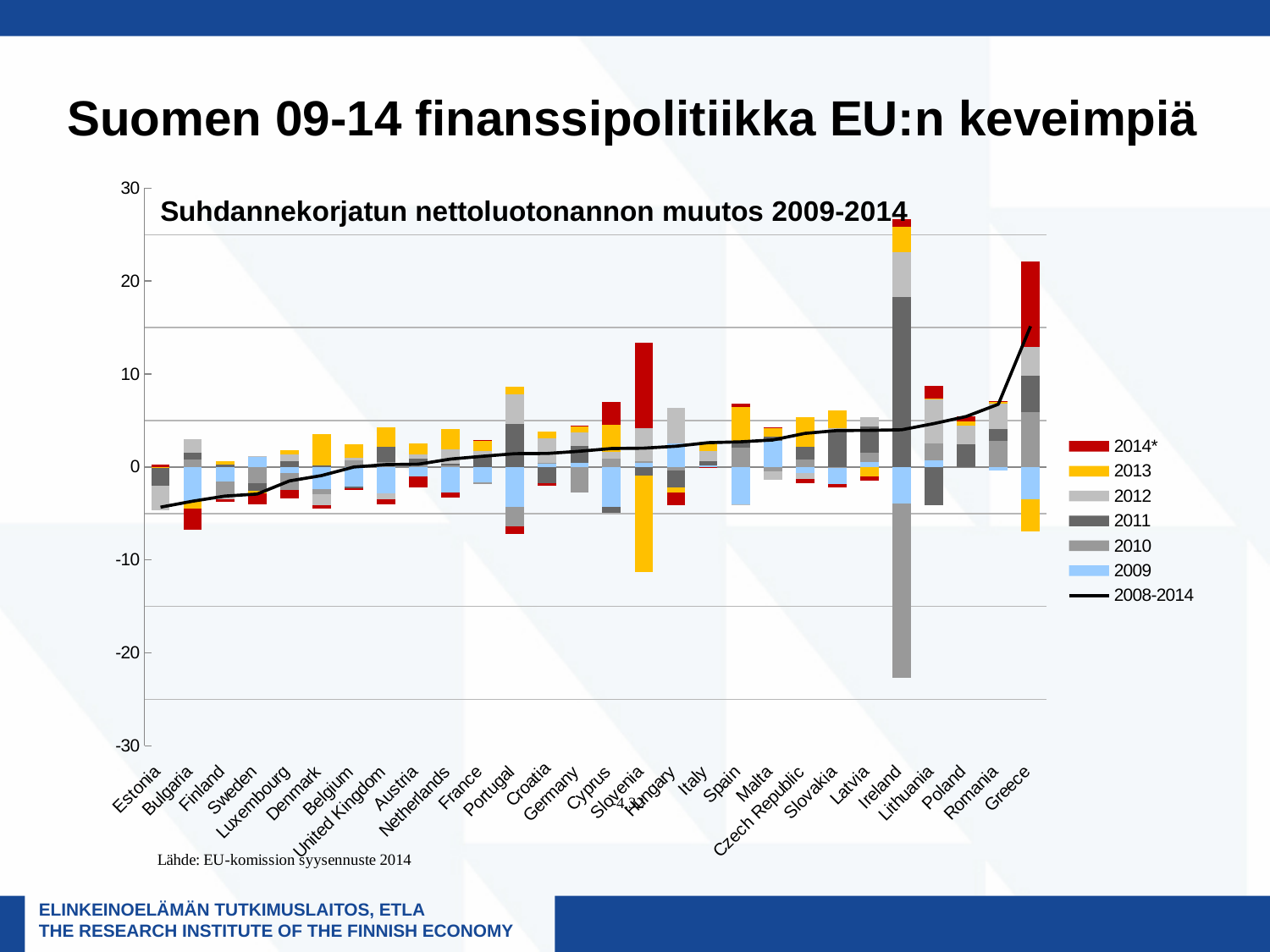

# Suomen 09-14 finanssipolitiikka EU:n keveimpiä

### Chart: Suhdannekorjatun nettoluotonannon muutos 2009-2014

| Category | 2009 | 2010 | 2011 | 2012 | 2013 | 2014* | 2008-2014 |
|---|---|---|---|---|---|---|---|
| Estonia  | None | None | -1.9847000000000001 | -2.6275 | 0.026599999999999957 | 0.2668999999999999 | -4.3187 |
| Bulgaria  | -3.6099 | 0.8475000000000001 | 0.6899999999999997 | 1.5005000000000002 | -0.8305 | -2.2693 | -3.6717 |
| Finland  | -1.5914000000000001 | -1.5829 | 0.277 | -0.2577999999999999 | 0.3264999999999999 | -0.2976 | -3.1262 |
| Sweden  | 1.067 | -1.782 | -0.7672000000000001 | 0.0726 | -0.2962 | -1.2003 | -2.9061 |
| Luxembourg  | -0.6564000000000003 | -1.7635999999999998 | 0.6093999999999999 | 0.7525999999999999 | 0.48119999999999985 | -0.9165999999999999 | -1.4934000000000003 |
| Denmark  | -2.3867 | -0.5785 | 0.14459999999999995 | -1.1052 | 3.399 | -0.38980000000000015 | -0.9166000000000001 |
| Belgium  | -2.1101 | 0.7021000000000002 | -0.15910000000000002 | 0.2923 | 1.4470999999999998 | -0.16759999999999975 | 0.0047000000000001485 |
| United Kingdom  | -2.8108000000000004 | 0.5746000000000002 | 1.6280000000000001 | -0.6478000000000002 | 2.0945 | -0.5773999999999999 | 0.2610999999999999 |
| Austria  | -1.0211000000000001 | 0.31110000000000015 | 0.6049000000000002 | 0.4190999999999998 | 1.204 | -1.2093999999999998 | 0.3086000000000002 |
| Netherlands  | -2.723 | 0.18169999999999975 | 0.13980000000000015 | 1.5661999999999998 | 2.23 | -0.5363 | 0.8584 |
| France  | -1.6355000000000004 | -0.1476999999999995 | 1.1288 | 0.6312999999999995 | 1.1510000000000002 | 0.0354000000000001 | 1.1633 |
| Portugal  | -4.303 | -2.0572999999999997 | 4.657699999999999 | 3.1641000000000004 | 0.7829999999999999 | -0.8046000000000002 | 1.4398999999999997 |
| Croatia | 0.32589999999999986 | 0.14010000000000034 | -1.7233999999999998 | 2.654299999999999 | 0.6554000000000002 | -0.2615999999999996 | 1.4648000000000003 |
| Germany  | 0.44700000000000006 | -2.7634 | 1.8599 | 1.3794 | 0.6486000000000001 | 0.1269 | 1.6984000000000001 |
| Cyprus  | -4.2938 | 0.8685999999999998 | -0.6750999999999996 | 0.8004999999999995 | 2.8295000000000003 | 2.4644999999999997 | 1.9942000000000002 |
| Slovenia  | 0.45650000000000013 | 0.1277999999999997 | -0.8776999999999999 | 3.5879000000000003 | -10.4327 | 9.1702 | 2.032 |
| Hungary  | 2.4981999999999998 | -0.3548 | -1.8094000000000001 | 3.8604 | -0.5942 | -1.3572000000000002 | 2.2429999999999994 |
| Italy  | 0.2179000000000002 | -0.021500000000000075 | 0.4091 | 1.1105999999999998 | 0.9647000000000001 | -0.05700000000000005 | 2.6238 |
| Spain  | -4.009800000000001 | 2.113200000000001 | 0.5209999999999999 | -0.05679999999999996 | 3.7979 | 0.3521000000000001 | 2.7175999999999996 |
| Malta  | 2.8574999999999995 | -0.44259999999999966 | 0.4502999999999999 | -0.9333 | 0.9119999999999999 | 0.07180000000000009 | 2.9156999999999997 |
| Czech Republic  | -0.6875 | 0.8279000000000001 | 1.3681999999999999 | -0.5539000000000001 | 3.2034 | -0.5339 | 3.6242 |
| Slovakia  | -1.8514 | 0.014499999999999957 | 3.7754999999999996 | 0.36980000000000013 | 1.9455 | -0.3246 | 3.9292999999999996 |
| Latvia  | 0.5663 | 0.9596 | 2.82 | 1.0188000000000001 | -0.9761000000000001 | -0.44419999999999993 | 3.9444 |
| Ireland  | -3.9221000000000004 | -18.75 | 18.28 | 4.8671999999999995 | 2.7341999999999995 | 0.8004000000000002 | 4.0097000000000005 |
| Lithuania  | 0.7435 | 1.7723999999999998 | -4.0786999999999995 | 4.7239 | 0.13690000000000024 | 1.3773999999999997 | 4.6754 |
| Poland  | None | None | 2.439 | 2.0356 | 0.41000000000000014 | 0.5493999999999999 | 5.434 |
| Romania  | -0.3735999999999997 | 2.840799999999999 | 1.2647000000000004 | 2.7569 | 0.22199999999999998 | 0.046700000000000186 | 6.757499999999999 |
| Greece  | -3.461400000000001 | 5.947900000000001 | 3.8817000000000004 | 3.0875999999999997 | -3.5076999999999994 | 9.2008 | 15.1489 |